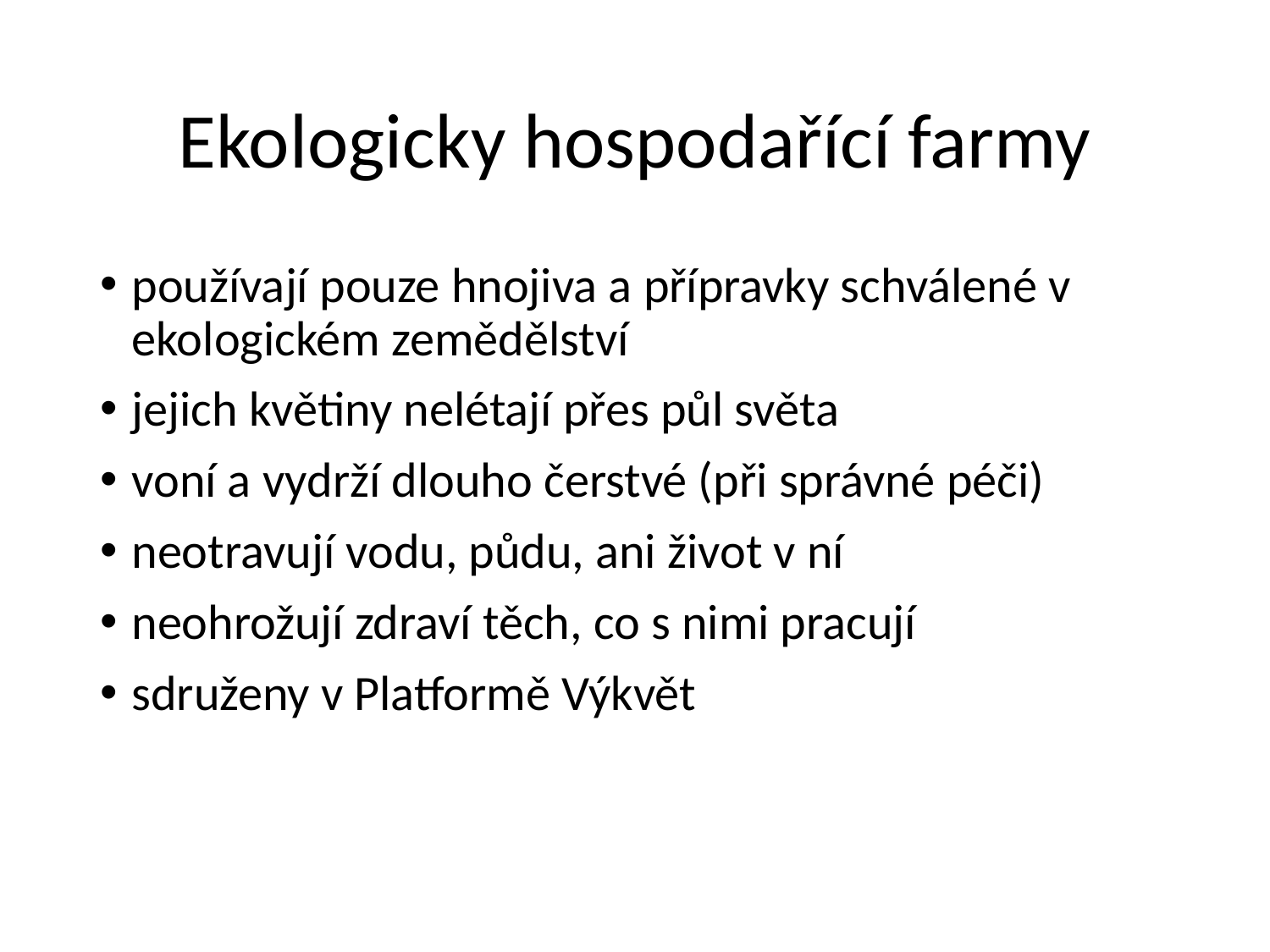

# Ekologicky hospodařící farmy
používají pouze hnojiva a přípravky schválené v ekologickém zemědělství
jejich květiny nelétají přes půl světa
voní a vydrží dlouho čerstvé (při správné péči)
neotravují vodu, půdu, ani život v ní
neohrožují zdraví těch, co s nimi pracují
sdruženy v Platformě Výkvět